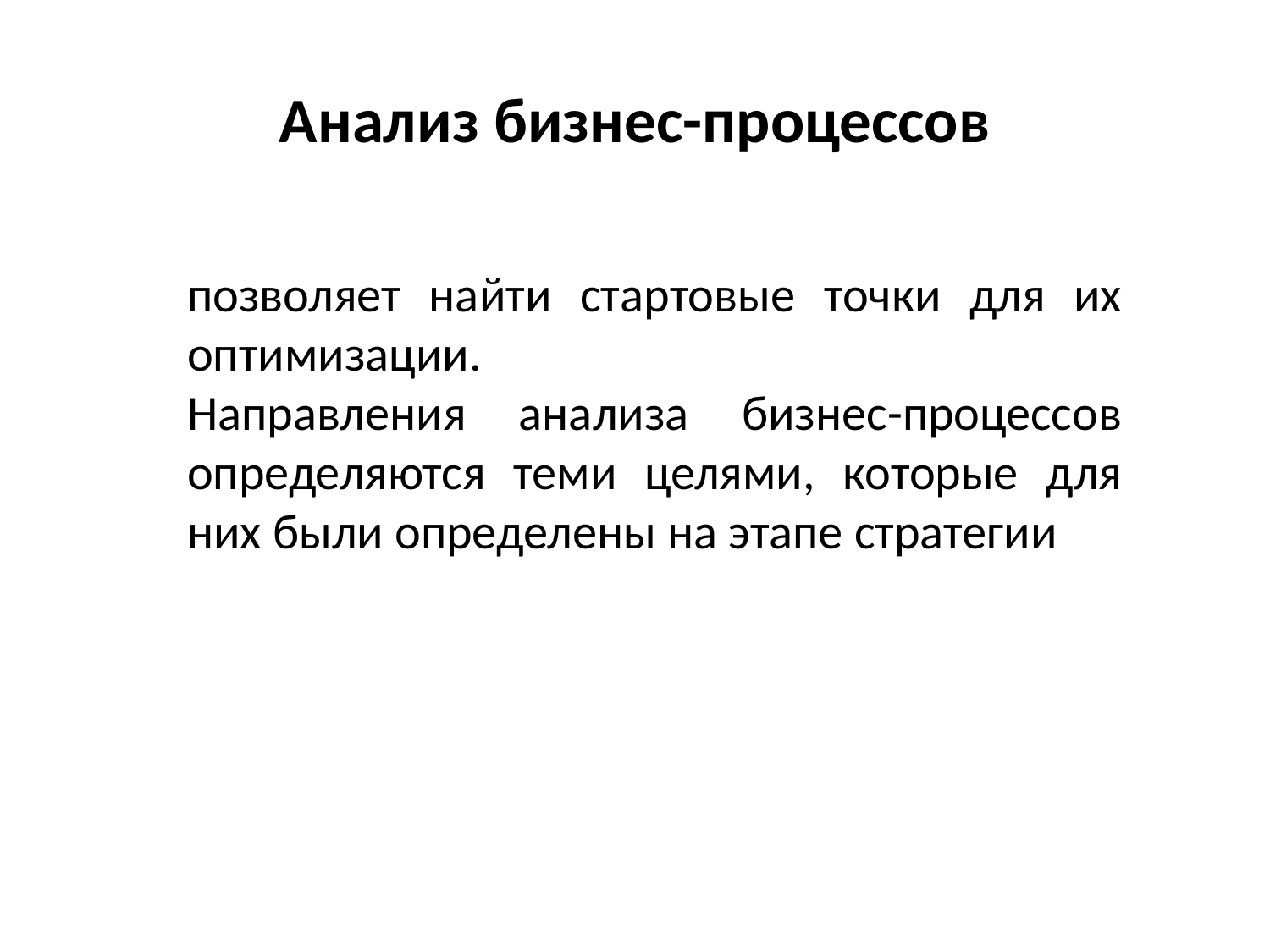

# Анализ бизнес-процессов
позволяет найти стартовые точки для их оптимизации.
Направления анализа бизнес-процессов определяются теми целями, которые для них были определены на этапе стратегии